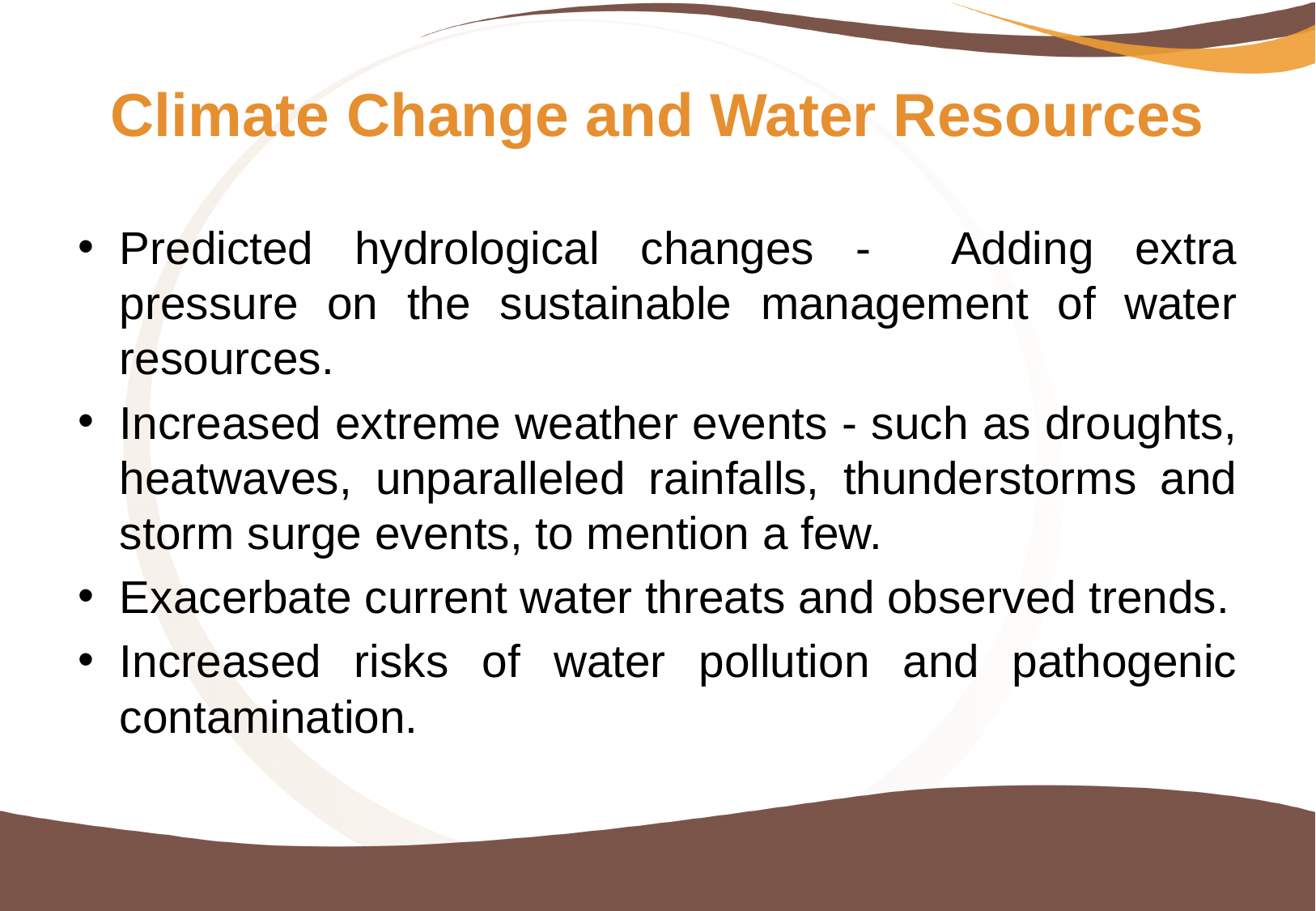

# Climate Change and Water Resources
Predicted hydrological changes -  Adding extra pressure on the sustainable management of water resources.
Increased extreme weather events - such as droughts, heatwaves, unparalleled rainfalls, thunderstorms and storm surge events, to mention a few.
Exacerbate current water threats and observed trends.
Increased risks of water pollution and pathogenic contamination.